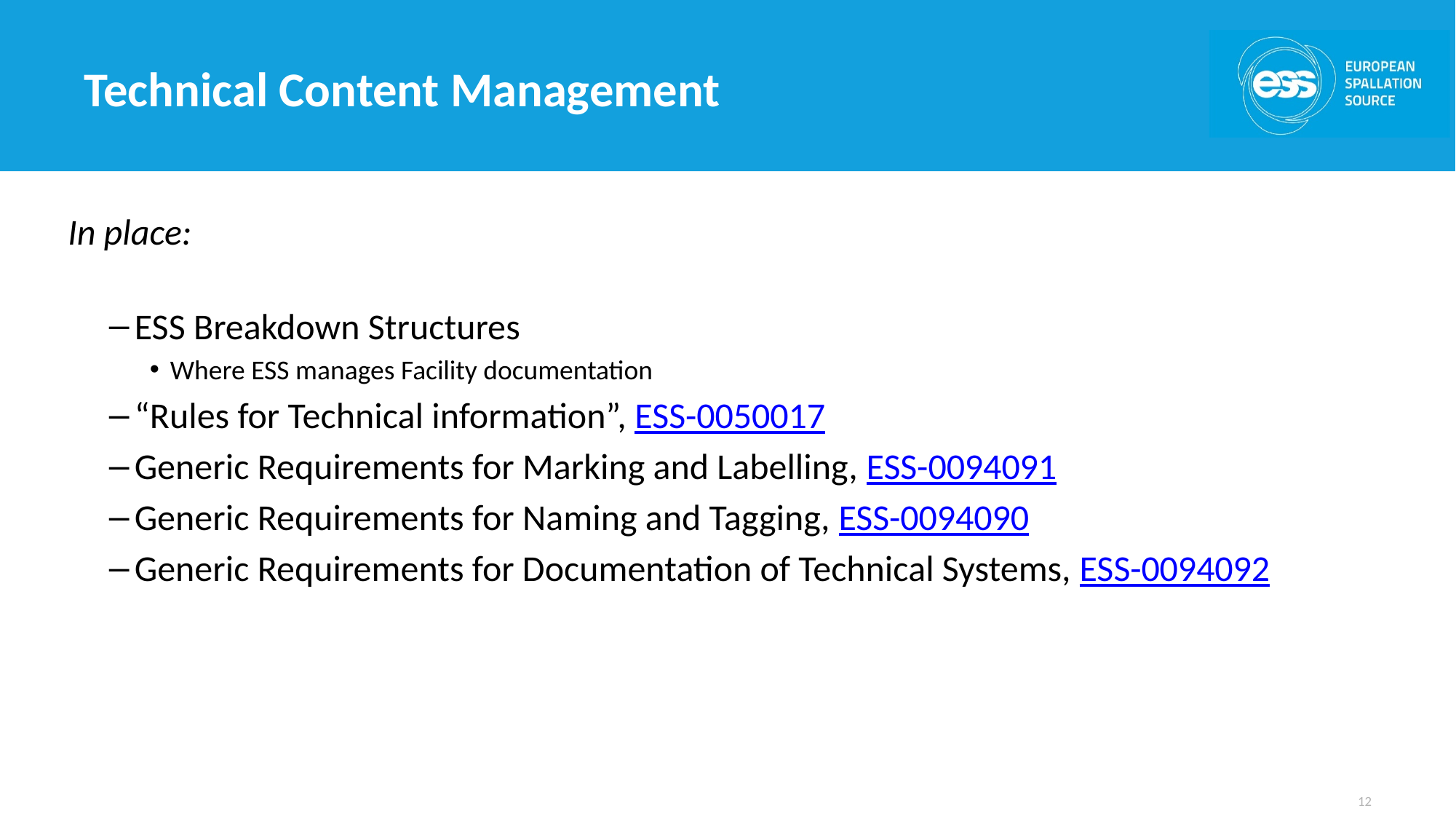

# Technical Content Management
In place:
ESS Breakdown Structures
Where ESS manages Facility documentation
“Rules for Technical information”, ESS-0050017
Generic Requirements for Marking and Labelling, ESS-0094091
Generic Requirements for Naming and Tagging, ESS-0094090
Generic Requirements for Documentation of Technical Systems, ESS-0094092
12